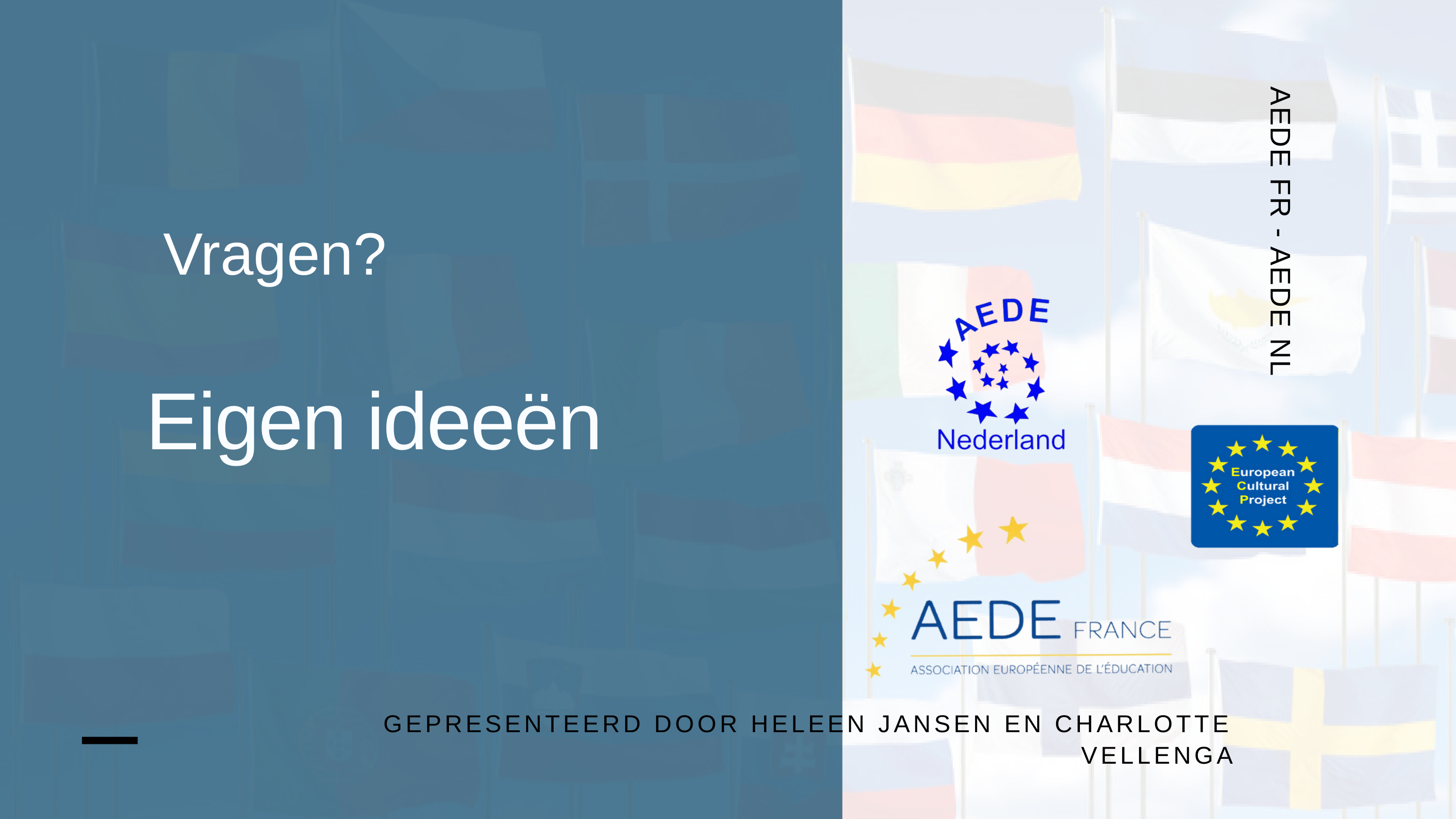

Vragen?
AEDE FR - AEDE NL

Eigen ideeën

GEPRESENTEERD DOOR HELEEN JANSEN EN CHARLOTTE VELLENGA